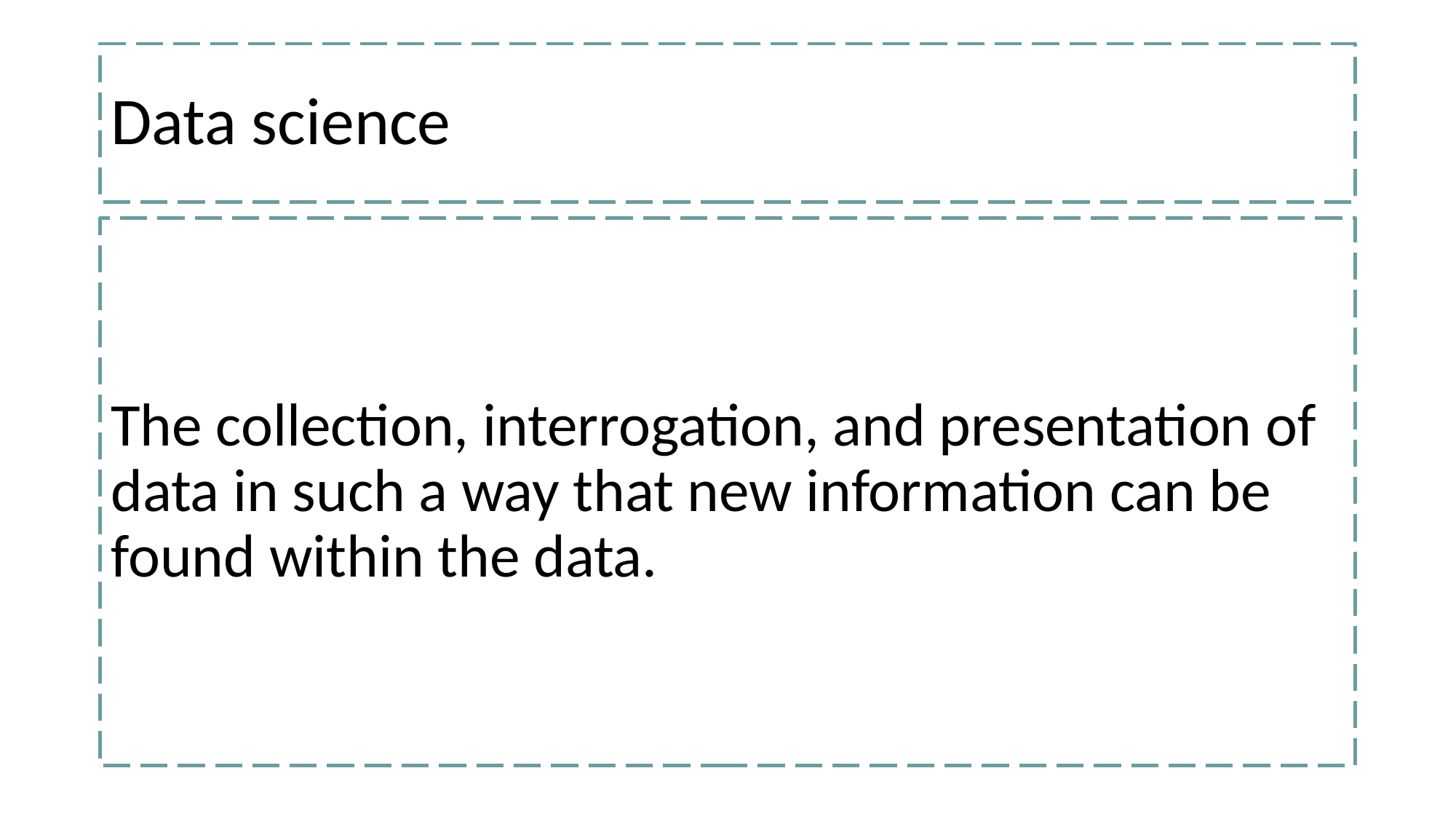

# Data science
The collection, interrogation, and presentation of data in such a way that new information can be found within the data.